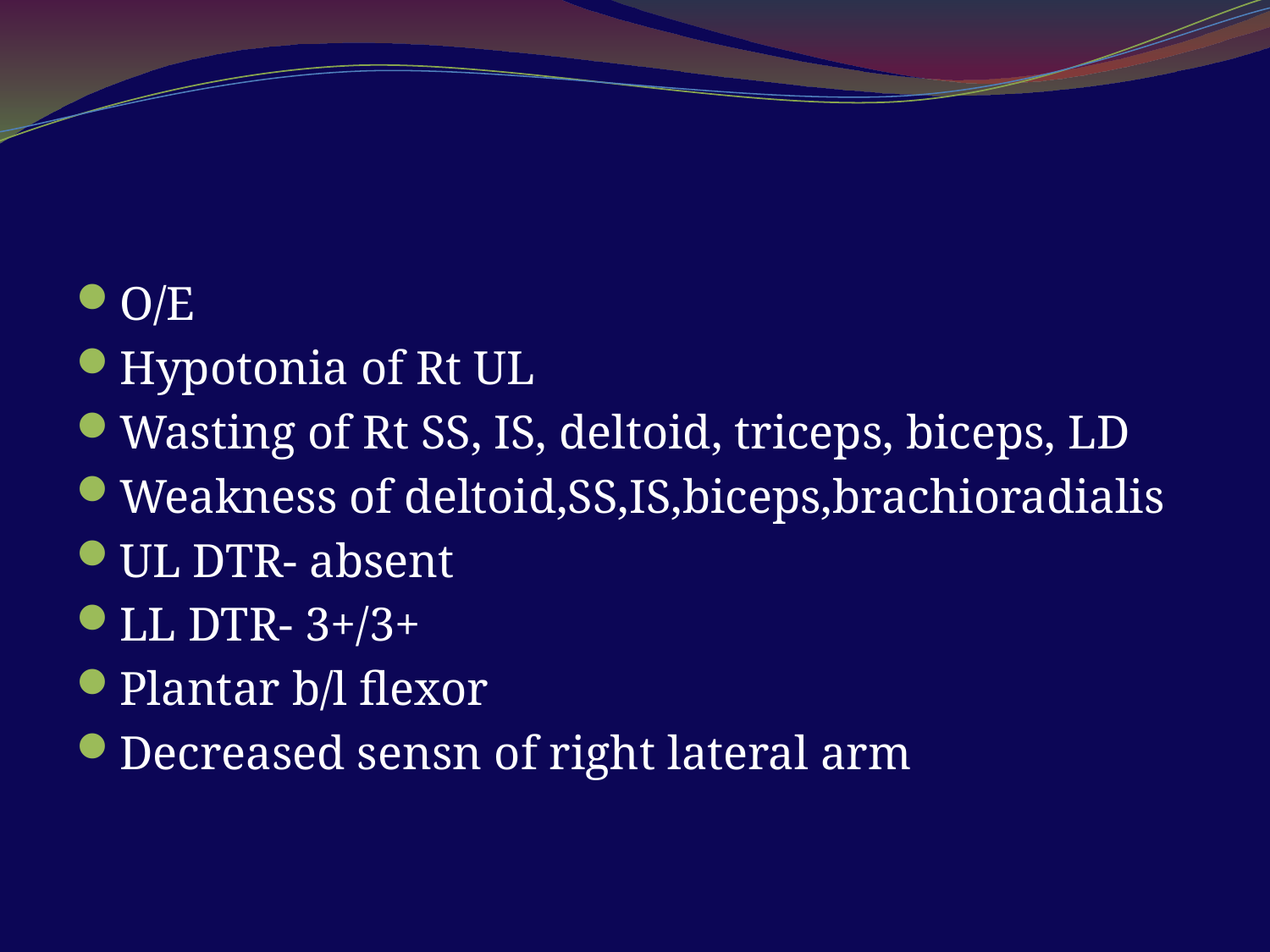

#
O/E
Hypotonia of Rt UL
Wasting of Rt SS, IS, deltoid, triceps, biceps, LD
Weakness of deltoid,SS,IS,biceps,brachioradialis
UL DTR- absent
LL DTR- 3+/3+
Plantar b/l flexor
Decreased sensn of right lateral arm